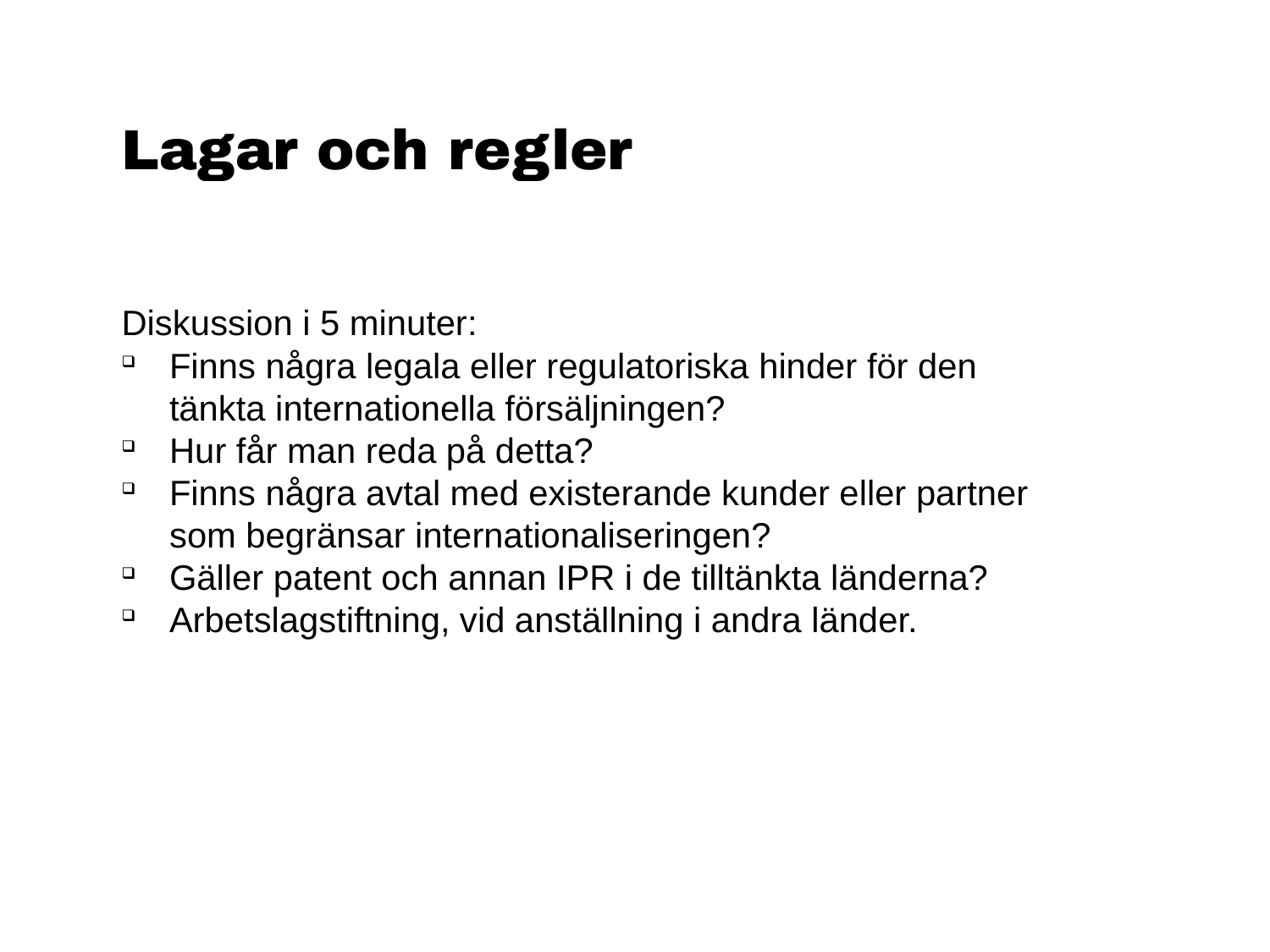

Lagar och regler
Diskussion i 5 minuter:
Finns några legala eller regulatoriska hinder för den tänkta internationella försäljningen?
Hur får man reda på detta?
Finns några avtal med existerande kunder eller partner som begränsar internationaliseringen?
Gäller patent och annan IPR i de tilltänkta länderna?
Arbetslagstiftning, vid anställning i andra länder.